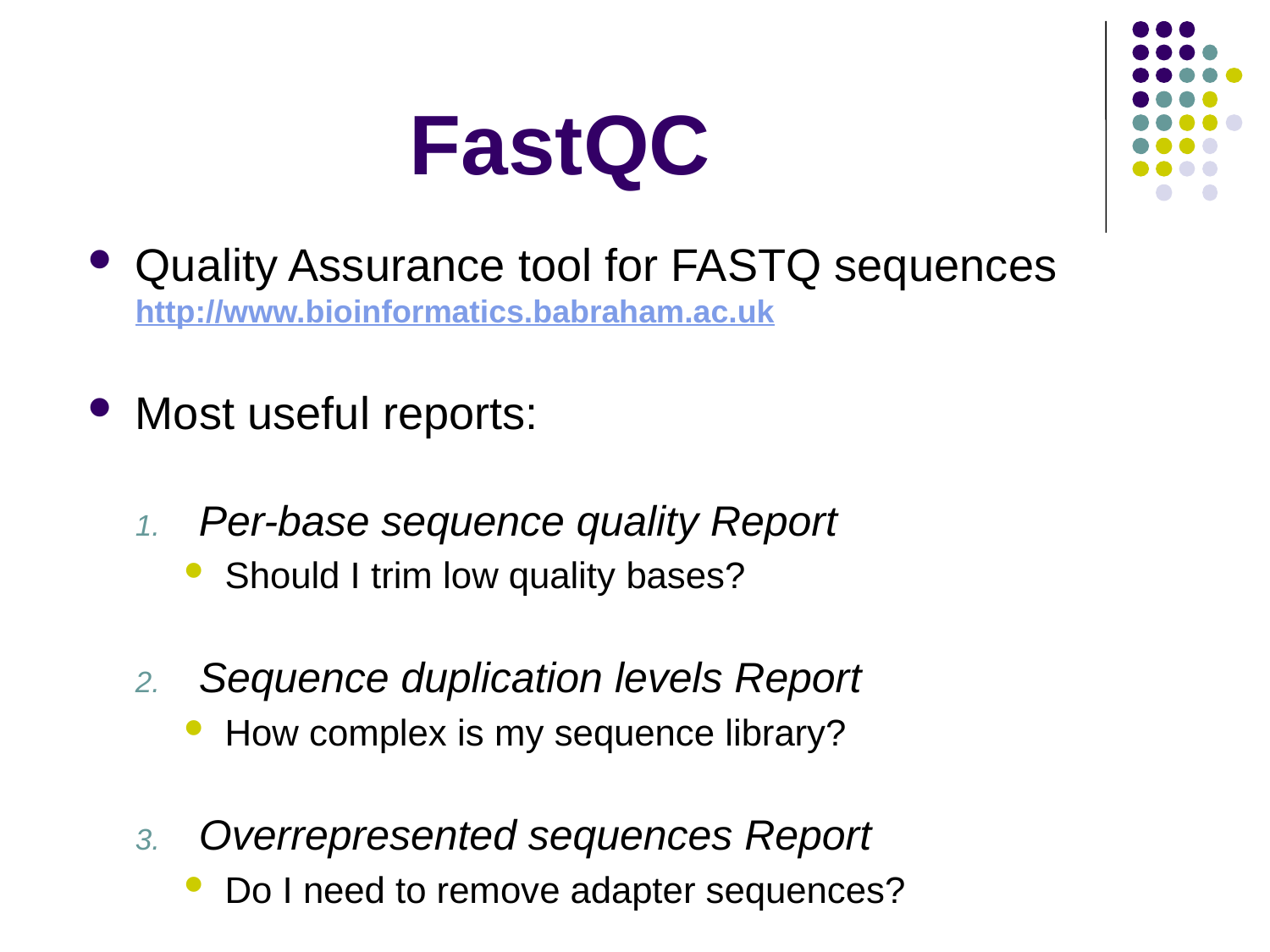

# FastQC
Quality Assurance tool for FASTQ sequences
http://www.bioinformatics.babraham.ac.uk

Most useful reports:

Per-base sequence quality Report
Should I trim low quality bases?

Sequence duplication levels Report
How complex is my sequence library?

Overrepresented sequences Report
Do I need to remove adapter sequences?